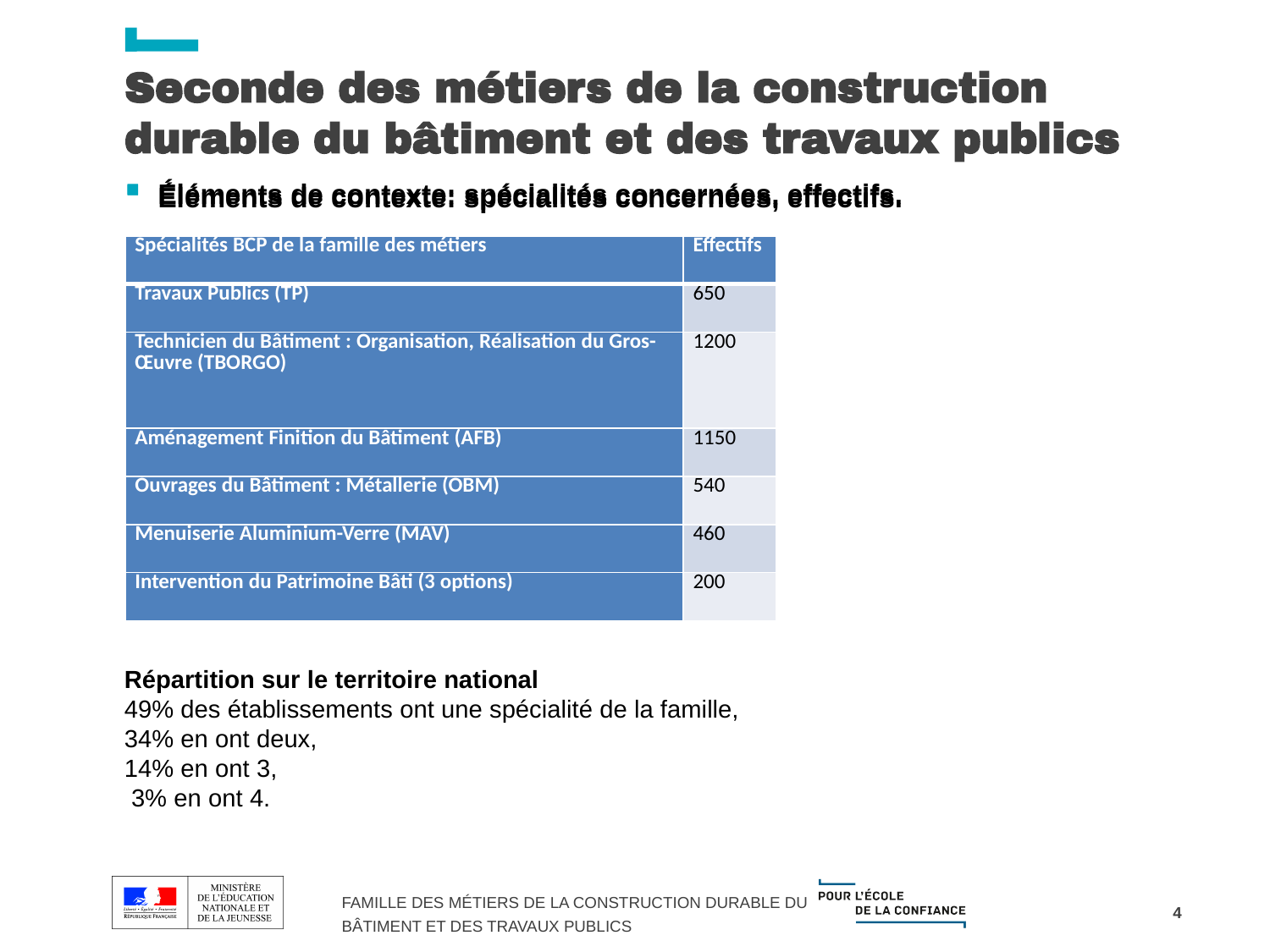

# Seconde des métiers de la construction durable du bâtiment et des travaux publics

 Éléments de contexte: spécialités concernées, effectifs.

 Éléments de contexte: spécialités concernées, effectifs.

| Spécialités BCP de la famille des métiers | Effectifs |
| --- | --- |
| Travaux Publics (TP) | 650 |
| Technicien du Bâtiment : Organisation, Réalisation du Gros-Œuvre (TBORGO) | 1200 |
| Aménagement Finition du Bâtiment (AFB) | 1150 |
| Ouvrages du Bâtiment : Métallerie (OBM) | 540 |
| Menuiserie Aluminium-Verre (MAV) | 460 |
| Intervention du Patrimoine Bâti (3 options) | 200 |
| Spécialités BCP de la famille des métiers | Effectifs |
| --- | --- |
| Travaux Publics (TP) | 650 |
| Technicien du Bâtiment : Organisation, Réalisation du Gros-Œuvre (TBORGO) | 1200 |
| Aménagement Finition du Bâtiment (AFB) | 1150 |
| Ouvrages du Bâtiment : Métallerie (OBM) | 540 |
| Menuiserie Aluminium-Verre (MAV) | 460 |
| Intervention du Patrimoine Bâti (3 options) | 200 |
Répartition sur le territoire national
49% des établissements ont une spécialité de la famille,
34% en ont deux,
14% en ont 3,
 3% en ont 4.
4